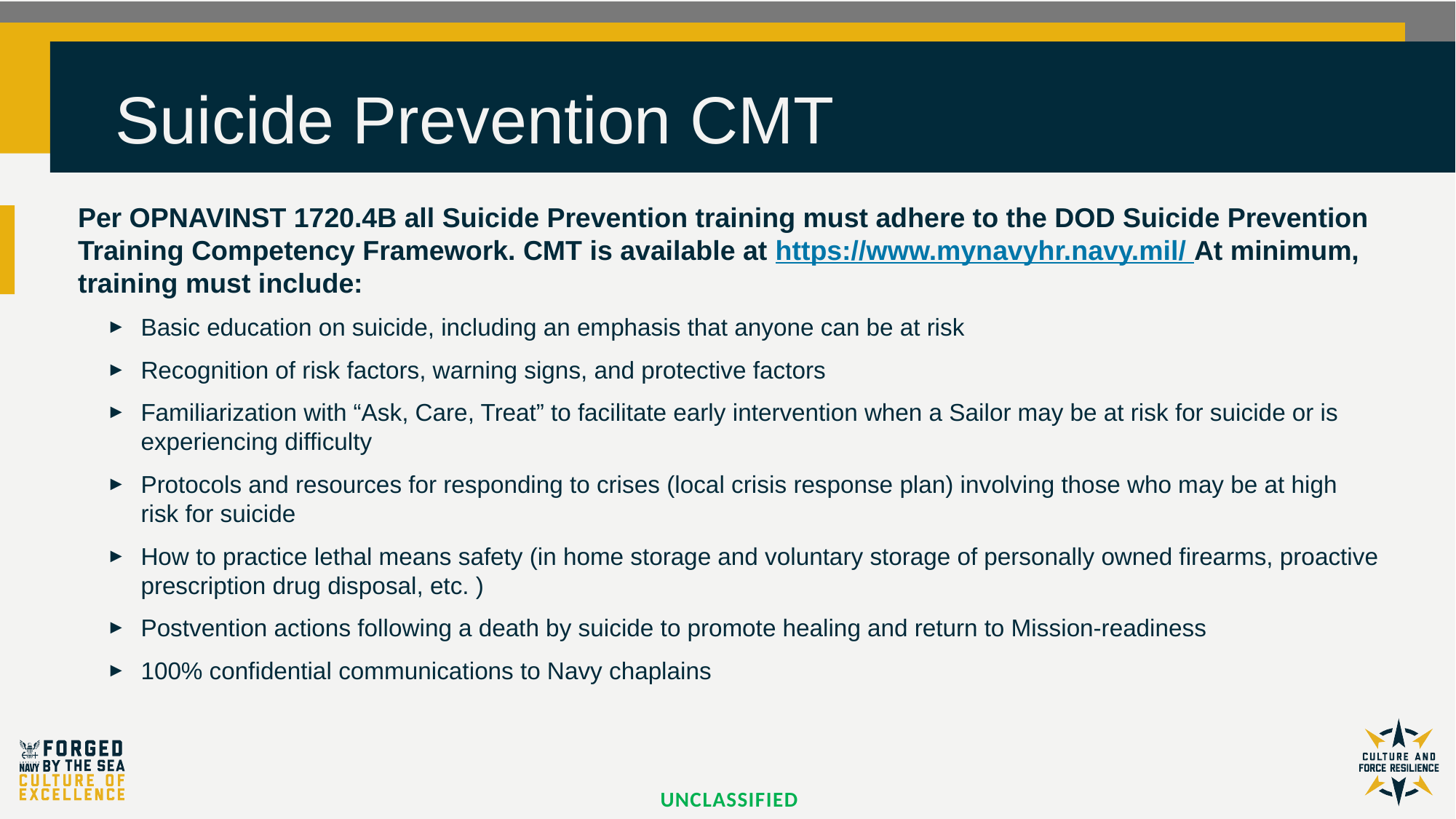

# Suicide Prevention CMT
Per OPNAVINST 1720.4B all Suicide Prevention training must adhere to the DOD Suicide Prevention Training Competency Framework. CMT is available at https://www.mynavyhr.navy.mil/ At minimum, training must include:

Basic education on suicide, including an emphasis that anyone can be at risk
Recognition of risk factors, warning signs, and protective factors
Familiarization with “Ask, Care, Treat” to facilitate early intervention when a Sailor may be at risk for suicide or is experiencing difficulty
Protocols and resources for responding to crises (local crisis response plan) involving those who may be at high risk for suicide
How to practice lethal means safety (in home storage and voluntary storage of personally owned firearms, proactive prescription drug disposal, etc. )
Postvention actions following a death by suicide to promote healing and return to Mission-readiness
100% confidential communications to Navy chaplains